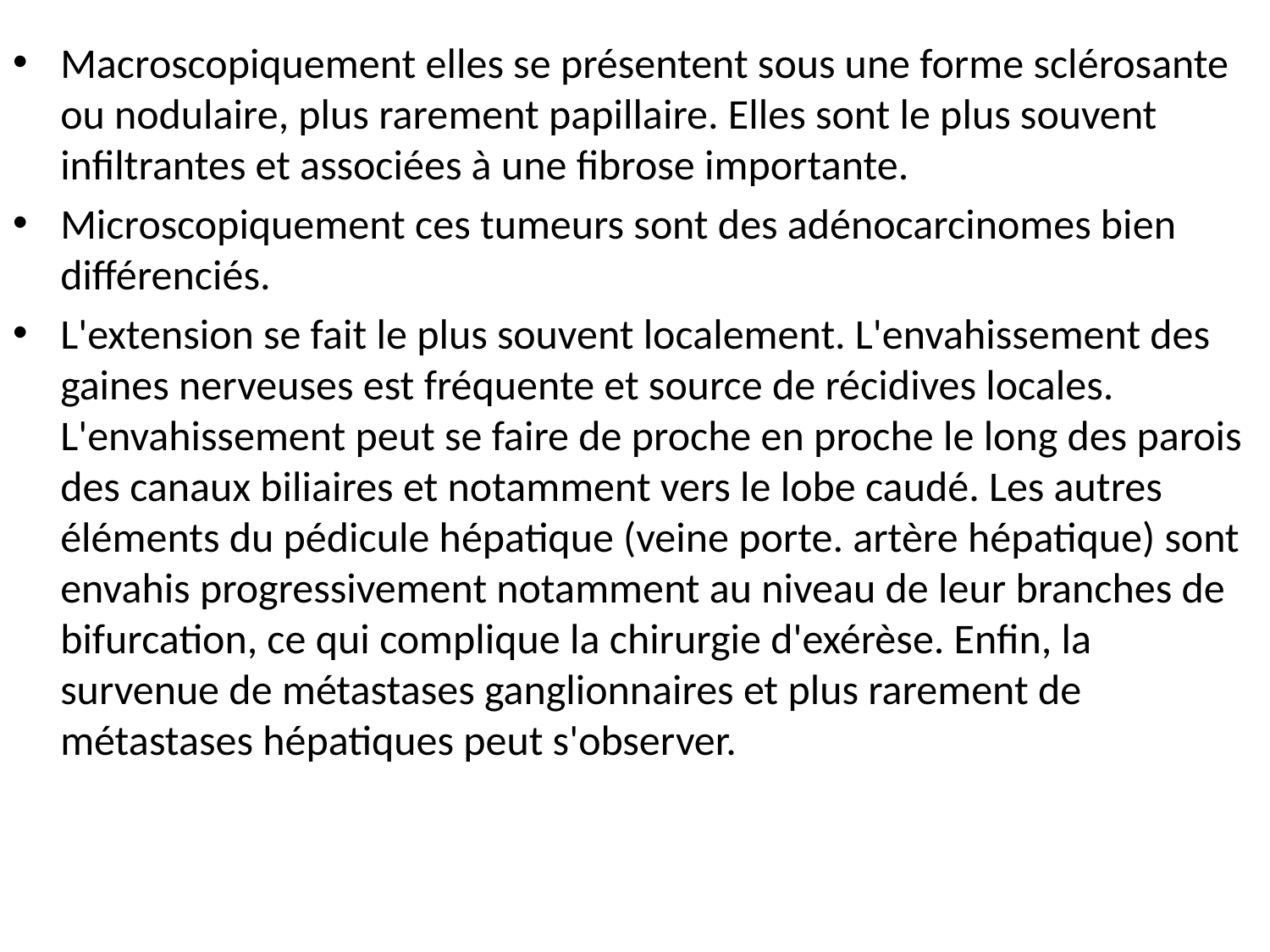

Macroscopiquement elles se présentent sous une forme sclérosante ou nodulaire, plus rarement papillaire. Elles sont le plus souvent infiltrantes et associées à une fibrose importante.
Microscopiquement ces tumeurs sont des adénocarcinomes bien différenciés.
L'extension se fait le plus souvent localement. L'envahissement des gaines nerveuses est fréquente et source de récidives locales. L'envahissement peut se faire de proche en proche le long des parois des canaux biliaires et notamment vers le lobe caudé. Les autres éléments du pédicule hépatique (veine porte. artère hépatique) sont envahis progressivement notamment au niveau de leur branches de bifurcation, ce qui complique la chirurgie d'exérèse. Enfin, la survenue de métastases ganglionnaires et plus rarement de métastases hépatiques peut s'observer.